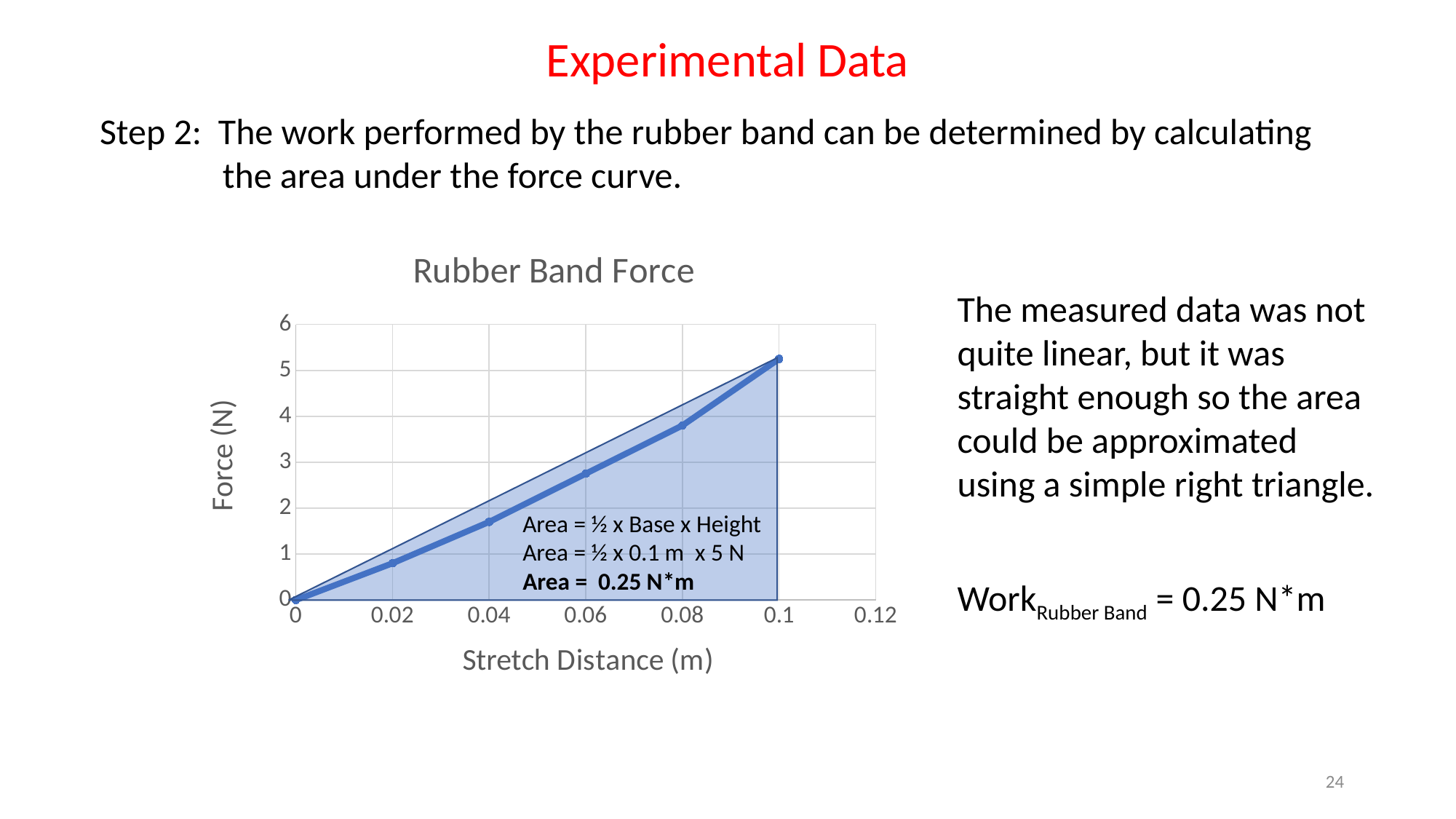

Experimental Data
Step 2:  The work performed by the rubber band can be determined by calculating
               the area under the force curve.

### Chart: Rubber Band Force

| Category |  |
|---|---|
Area = ½ x Base x Height
Area = ½ x 0.1 m  x 5 N
Area =  0.25 N*m
The measured data was not quite linear, but it was straight enough so the area could be approximated using a simple right triangle.
WorkRubber Band = 0.25 N*m
24